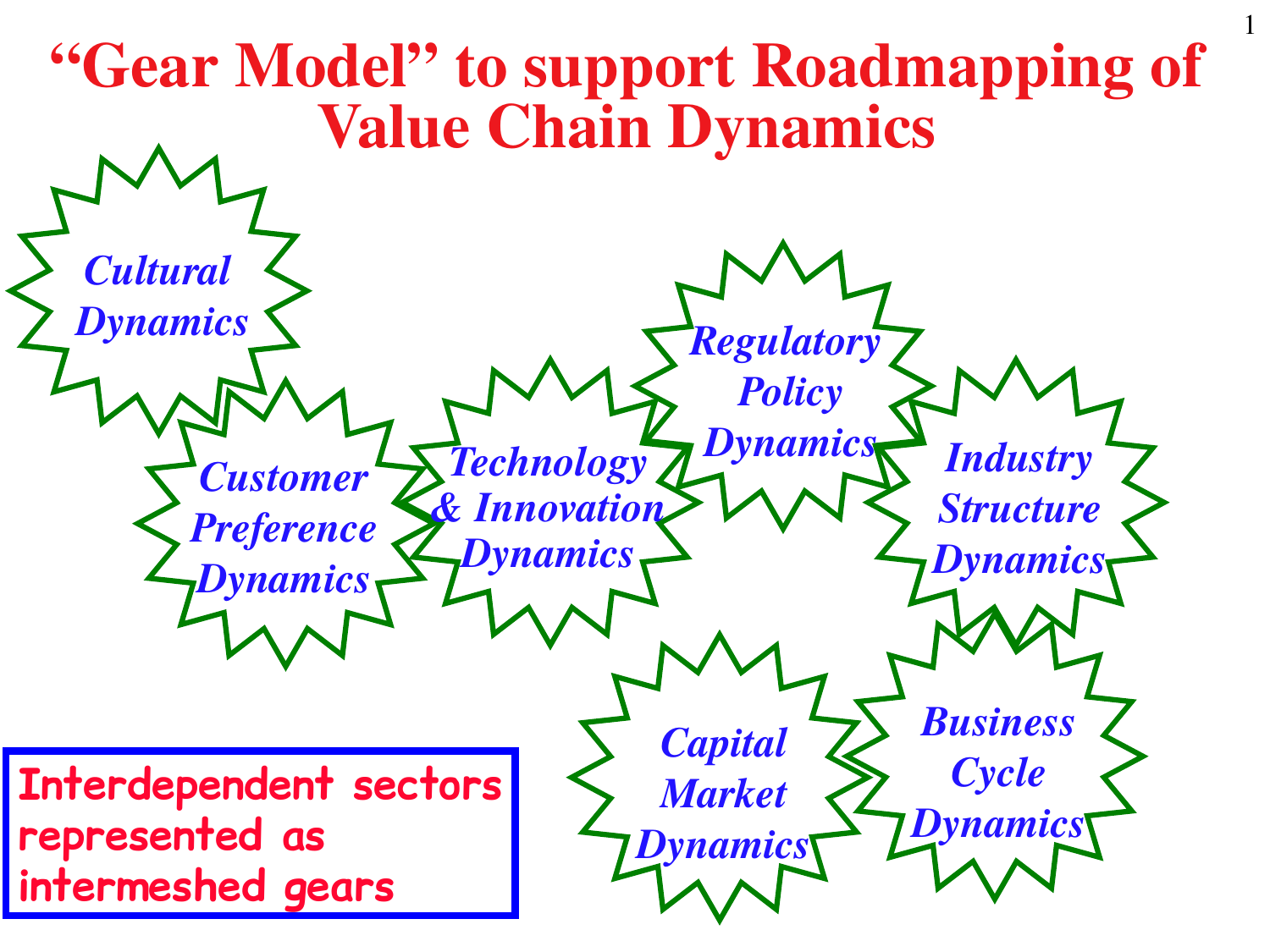

1
“Gear Model” to support Roadmapping of
Value Chain Dynamics

Cultural
Dynamics

Regulatory
Policy
Dynamics

Industry
Structure
Dynamics
Technology
& Innovation
Dynamics
Customer
Preference
Dynamics

Business
Cycle
Dynamics
Capital
Market
Dynamics
Interdependent sectors
represented as
intermeshed gears